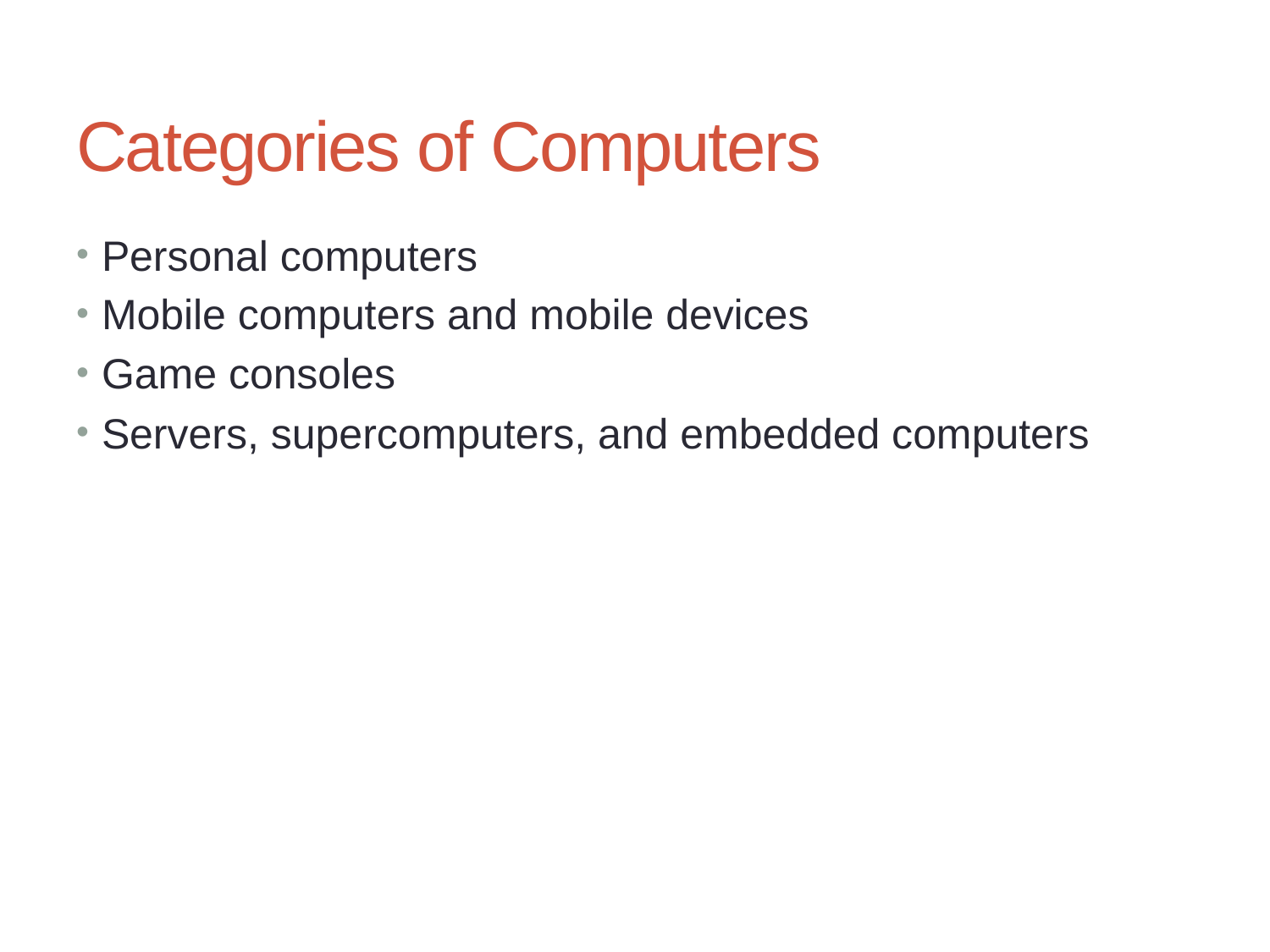

# Categories of Computers
Personal computers
Mobile computers and mobile devices
Game consoles
Servers, supercomputers, and embedded computers
20
Chapter 1: Integrating Educational Technology into the Curriculum